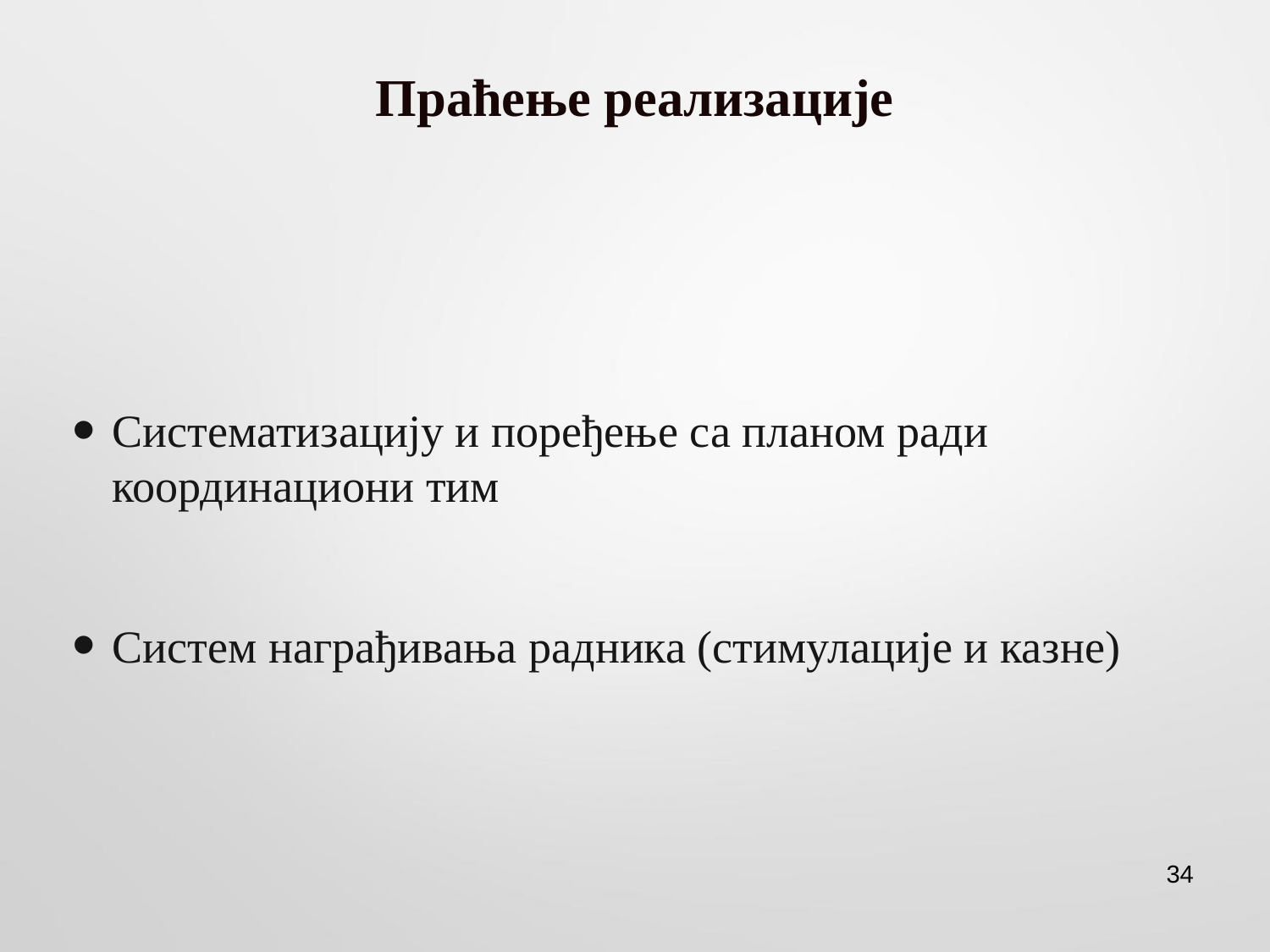

# Праћење реализације
Систематизацију и поређење са планом ради координациони тим

Систем награђивања радника (стимулације и казне)
34